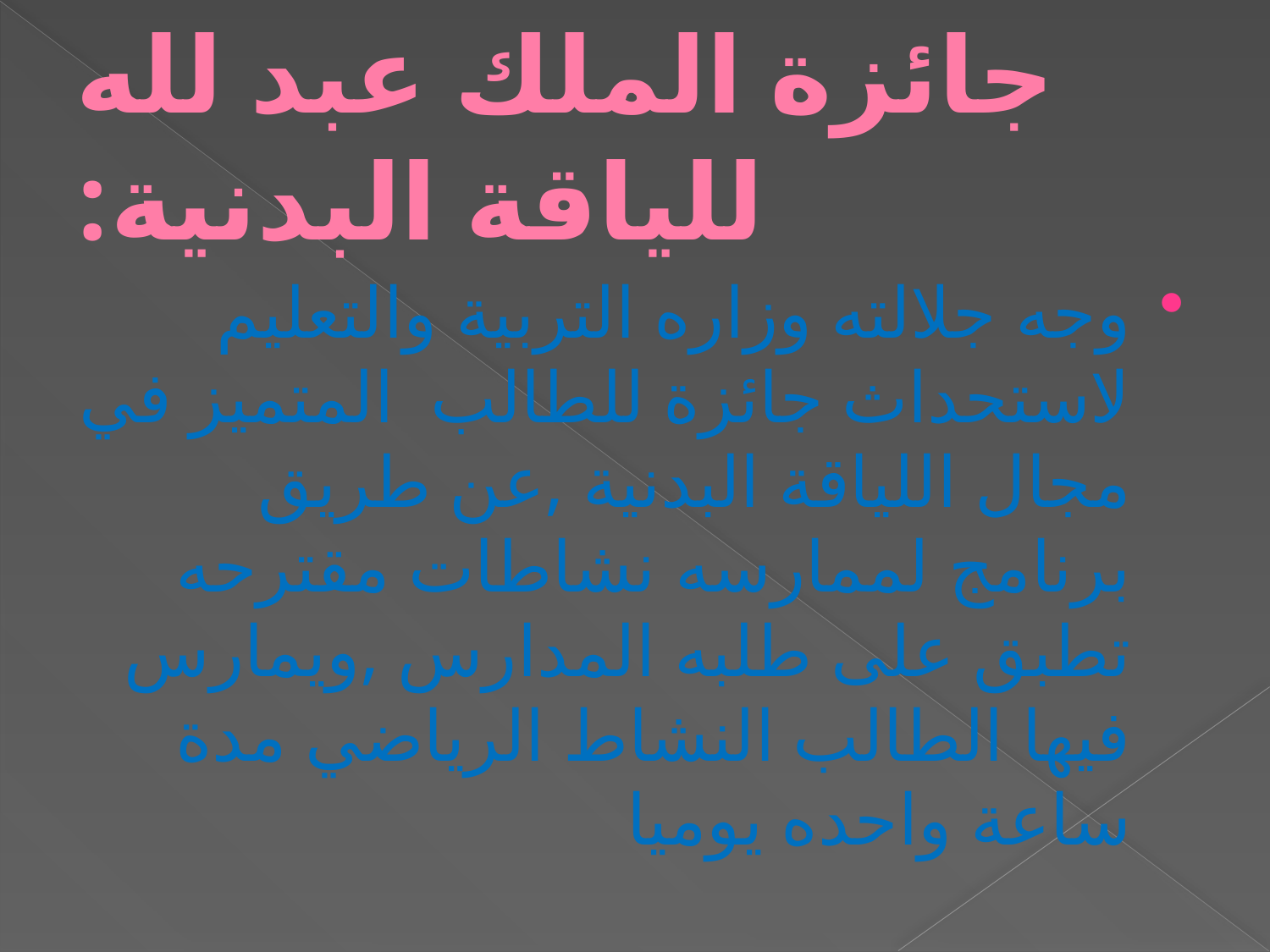

# جائزة الملك عبد لله للياقة البدنية:
وجه جلالته وزاره التربية والتعليم لاستحداث جائزة للطالب  المتميز في مجال اللياقة البدنية ,عن طريق برنامج لممارسه نشاطات مقترحه تطبق على طلبه المدارس ,ويمارس فيها الطالب النشاط الرياضي مدة ساعة واحده يوميا